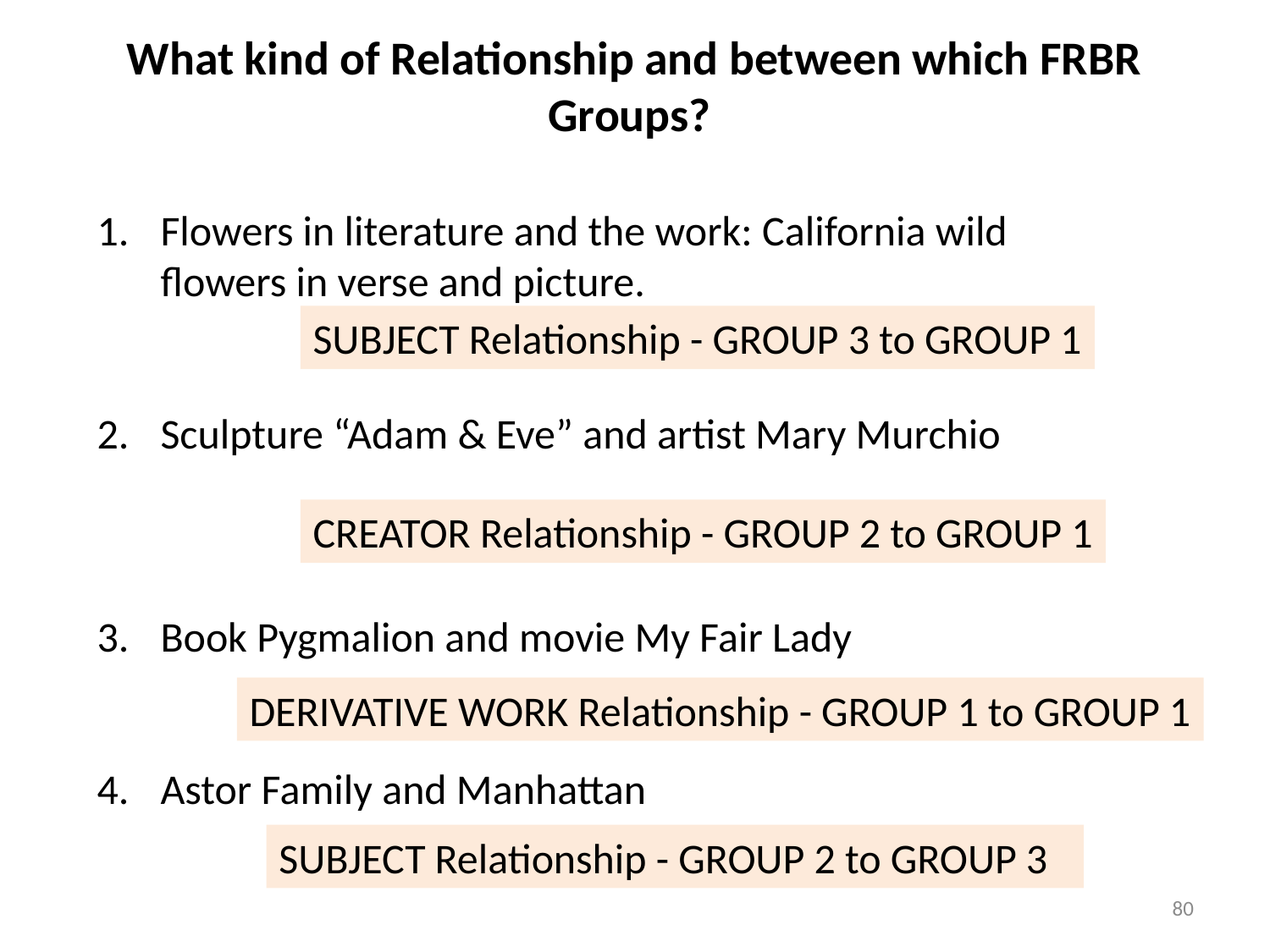

# What kind of Relationship and between which FRBR Groups?
Flowers in literature and the work: California wild flowers in verse and picture.

Sculpture “Adam & Eve” and artist Mary Murchio

Book Pygmalion and movie My Fair Lady

Astor Family and Manhattan
SUBJECT Relationship - GROUP 3 to GROUP 1
CREATOR Relationship - GROUP 2 to GROUP 1
DERIVATIVE WORK Relationship - GROUP 1 to GROUP 1
SUBJECT Relationship - GROUP 2 to GROUP 3
80